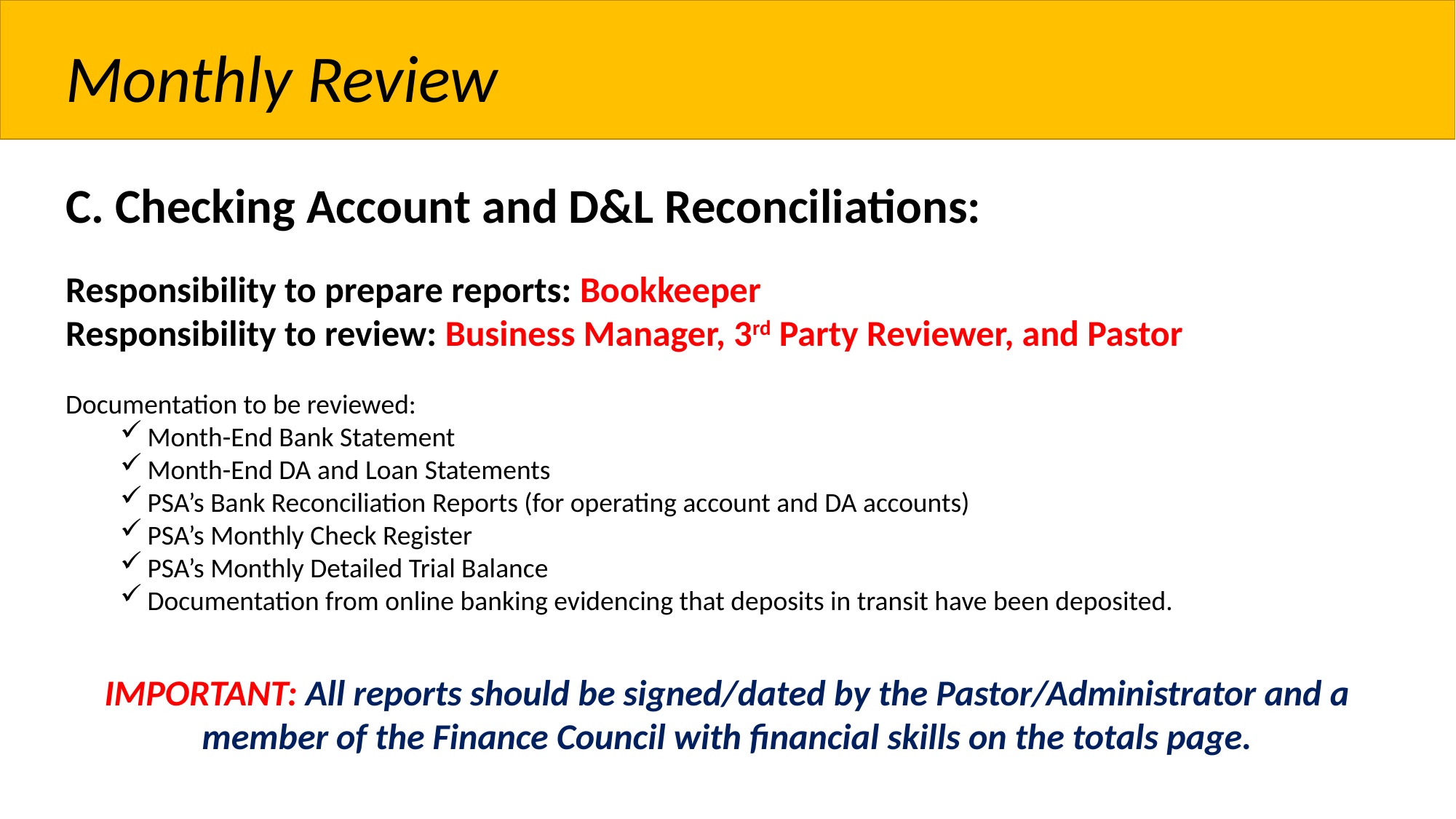

# Monthly Review
C. Checking Account and D&L Reconciliations:

Responsibility to prepare reports: Bookkeeper
Responsibility to review: Business Manager, 3rd Party Reviewer, and Pastor

Documentation to be reviewed:
Month-End Bank Statement
Month-End DA and Loan Statements
PSA’s Bank Reconciliation Reports (for operating account and DA accounts)
PSA’s Monthly Check Register
PSA’s Monthly Detailed Trial Balance
Documentation from online banking evidencing that deposits in transit have been deposited.

IMPORTANT: All reports should be signed/dated by the Pastor/Administrator and a member of the Finance Council with financial skills on the totals page.